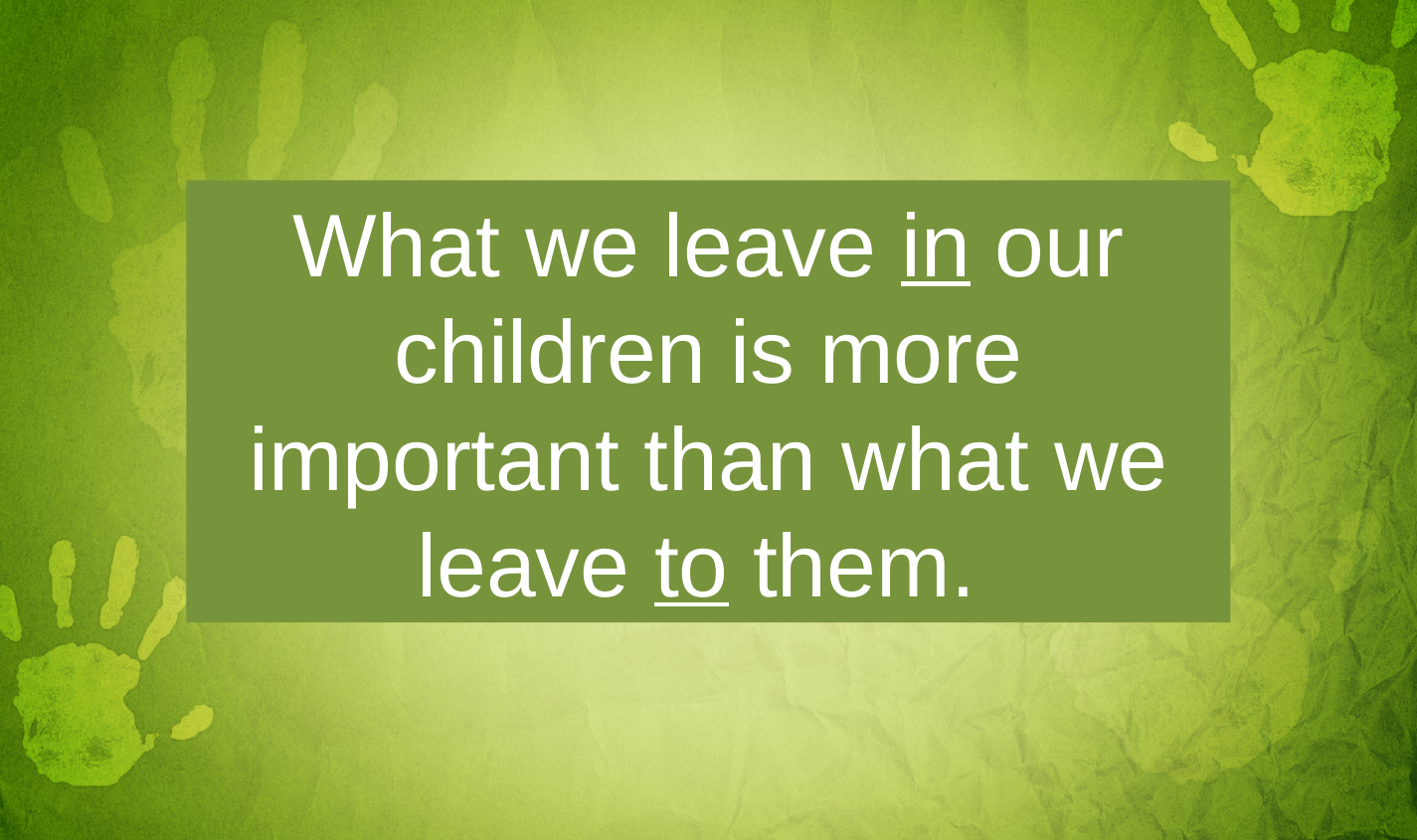

What we leave in our children is more important than what we leave to them.